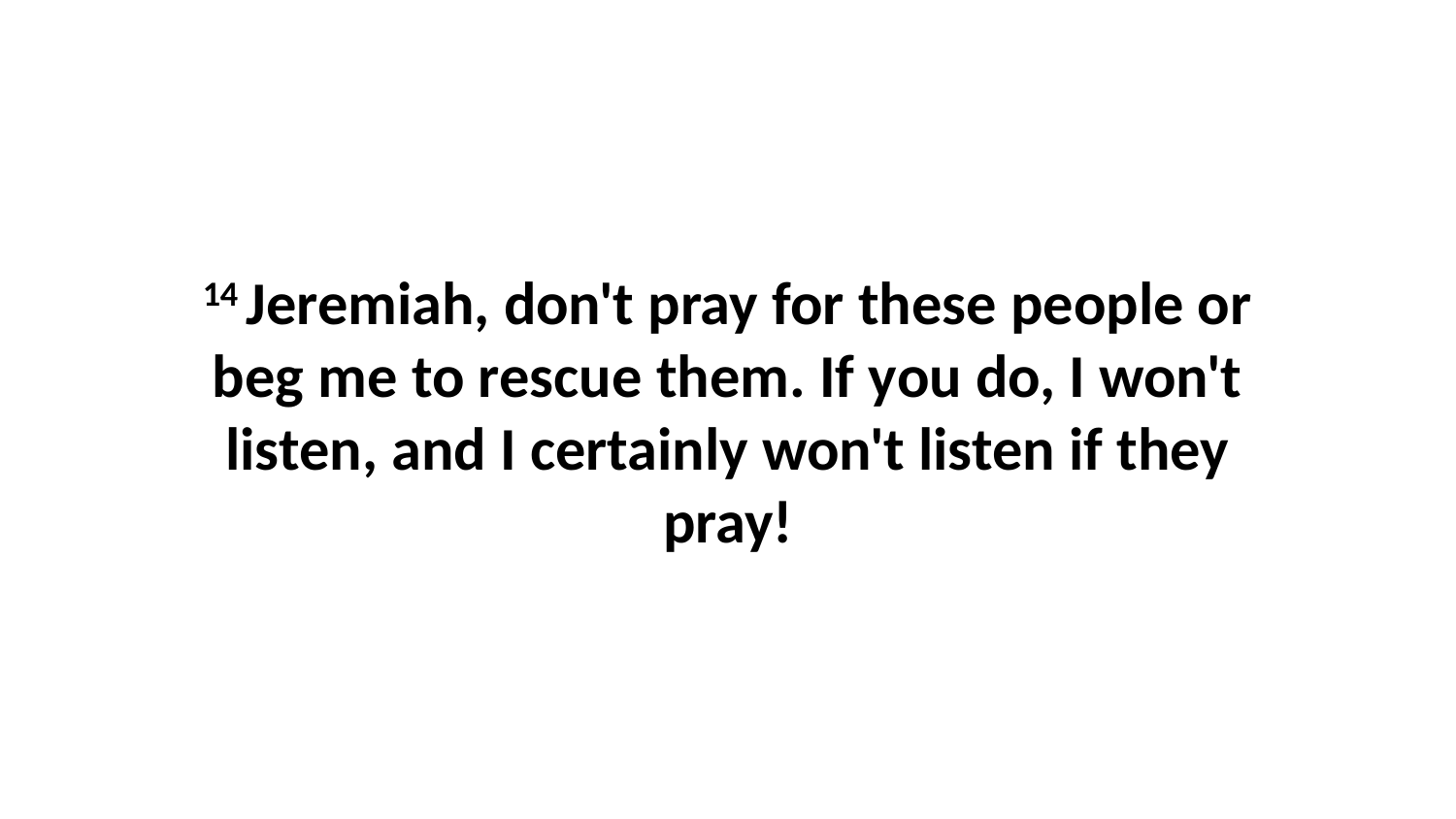

14 Jeremiah, don't pray for these people or beg me to rescue them. If you do, I won't listen, and I certainly won't listen if they pray!